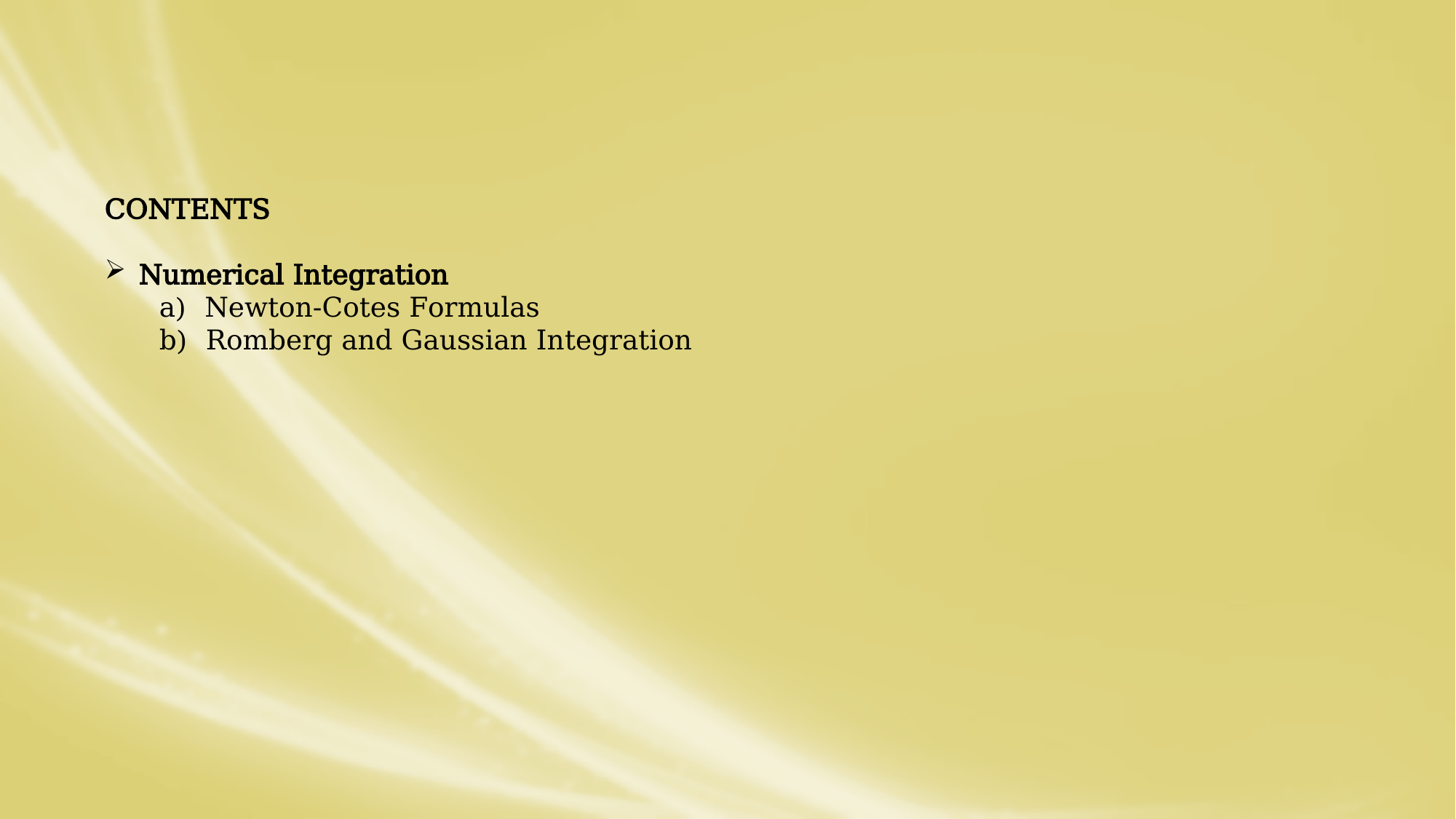

CONTENTS

Numerical Integration
a)  Newton-Cotes Formulas
b)  Romberg and Gaussian Integration